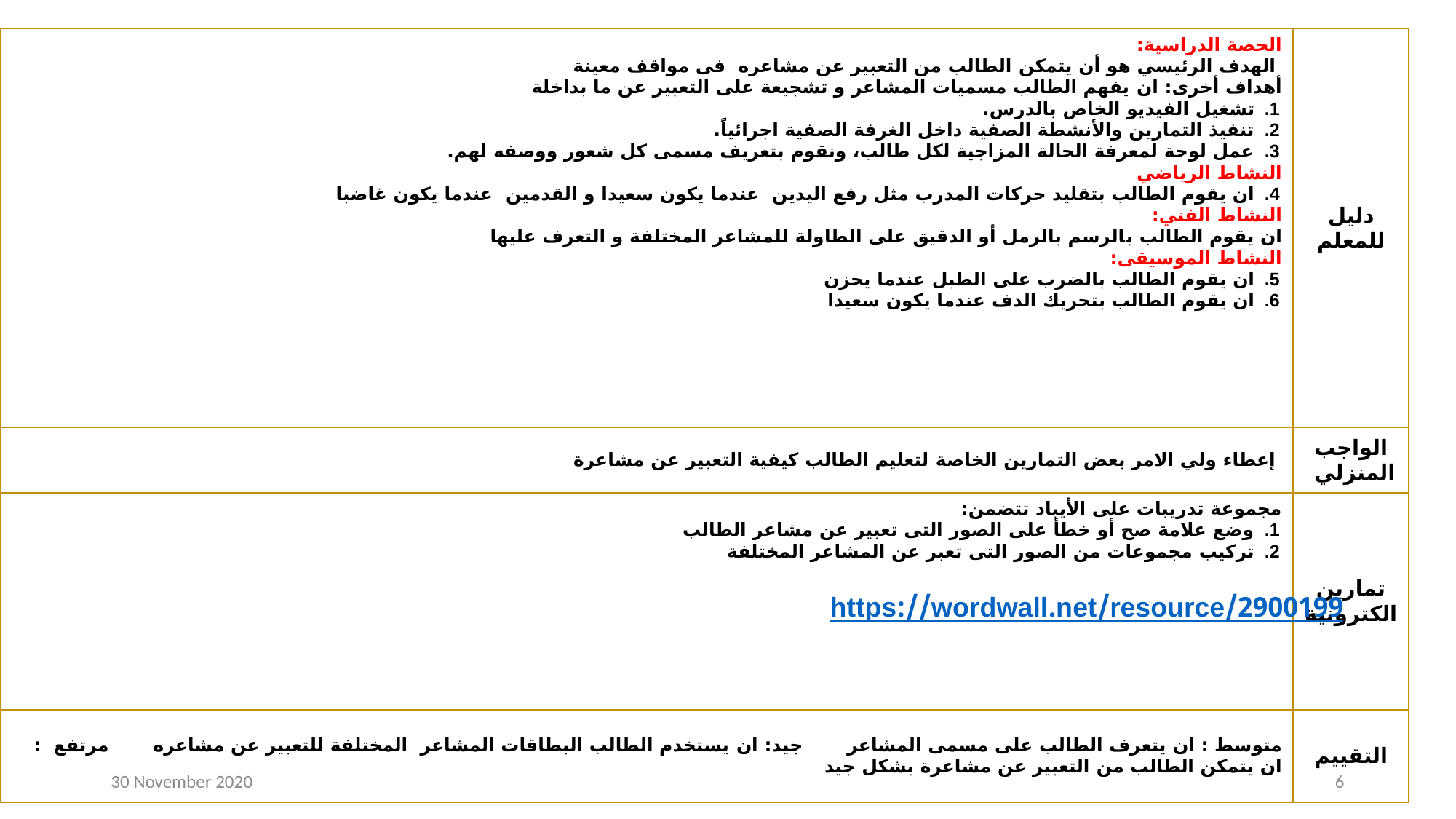

| الحصة الدراسية: الهدف الرئيسي هو أن يتمكن الطالب من التعبير عن مشاعره فى مواقف معينة أهداف أخرى: ان يفهم الطالب مسميات المشاعر و تشجيعة على التعبير عن ما بداخلة تشغيل الفيديو الخاص بالدرس. تنفيذ التمارين والأنشطة الصفية داخل الغرفة الصفية اجرائياً. عمل لوحة لمعرفة الحالة المزاجية لكل طالب، ونقوم بتعريف مسمى كل شعور ووصفه لهم. النشاط الرياضي ان يقوم الطالب بتقليد حركات المدرب مثل رفع اليدين عندما يكون سعيدا و القدمين عندما يكون غاضبا النشاط الفني: ان يقوم الطالب بالرسم بالرمل أو الدقيق على الطاولة للمشاعر المختلفة و التعرف عليها النشاط الموسيقى: ان يقوم الطالب بالضرب على الطبل عندما يحزن ان يقوم الطالب بتحريك الدف عندما يكون سعيدا | دليل للمعلم |
| --- | --- |
| إعطاء ولي الامر بعض التمارين الخاصة لتعليم الطالب كيفية التعبير عن مشاعرة | الواجب المنزلي |
| مجموعة تدريبات على الأيباد تتضمن: وضع علامة صح أو خطأ على الصور التى تعبير عن مشاعر الطالب تركيب مجموعات من الصور التى تعبر عن المشاعر المختلفة | تمارين الكترونية |
| متوسط : ان يتعرف الطالب على مسمى المشاعر جيد: ان يستخدم الطالب البطاقات المشاعر المختلفة للتعبير عن مشاعره مرتفع : ان يتمكن الطالب من التعبير عن مشاعرة بشكل جيد | التقييم |
https://wordwall.net/resource/2900199
30 November 2020
6